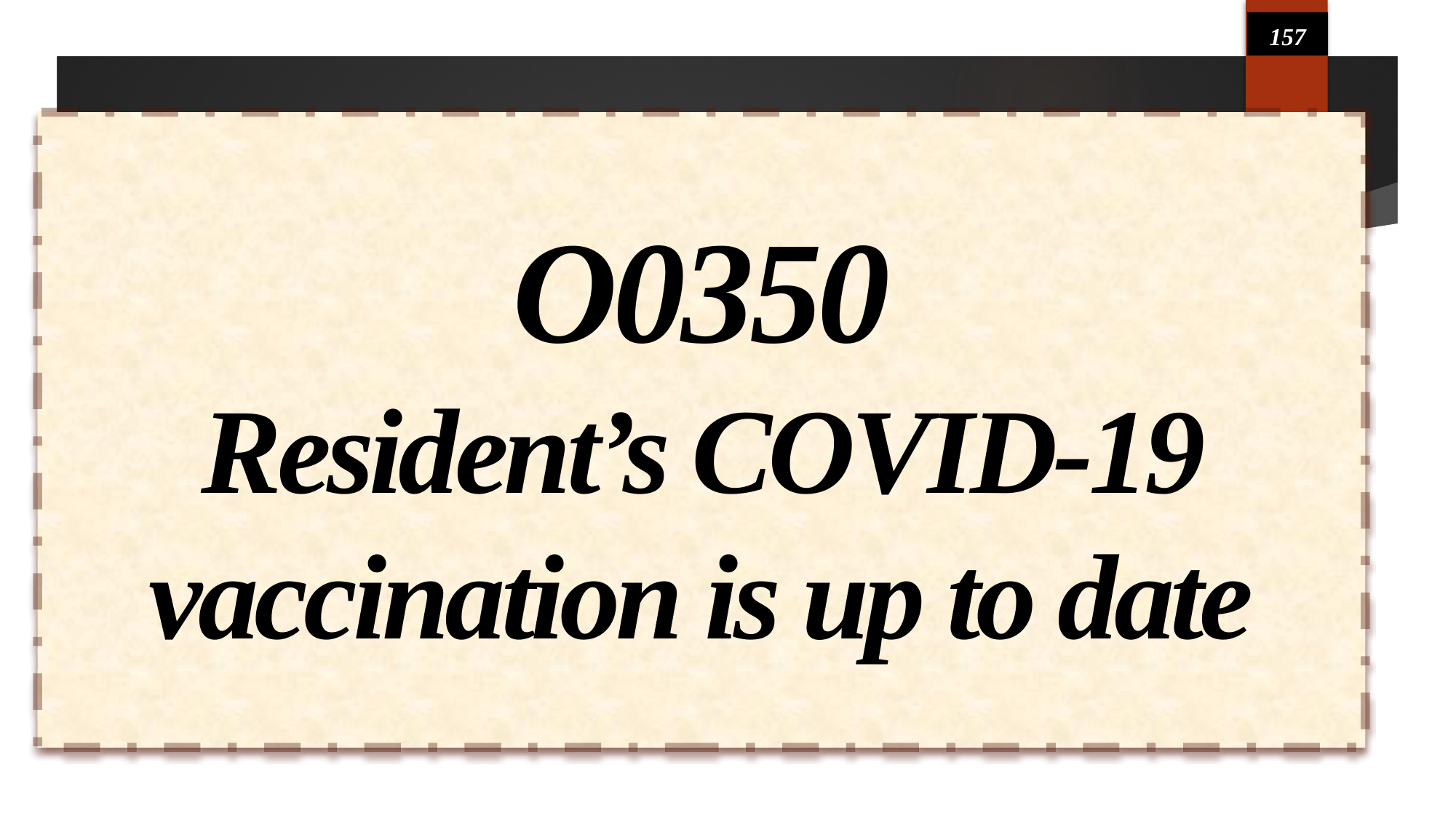

157
# O0350 Resident’s COVID-19 vaccination is up to date